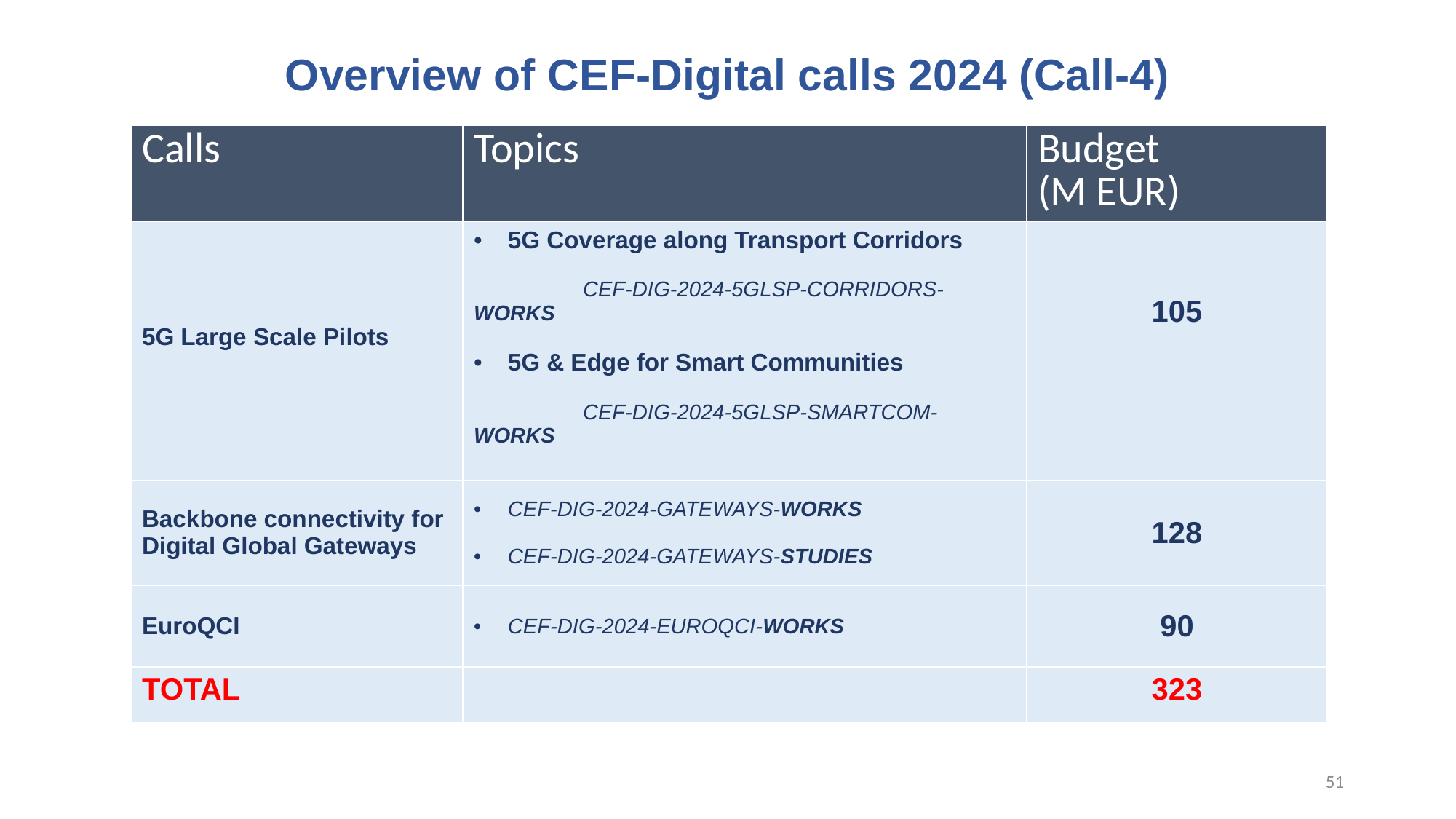

# Overview of CEF-Digital calls 2024 (Call-4)
| Calls | Topics | Budget (M EUR) |
| --- | --- | --- |
| 5G Large Scale Pilots | 5G Coverage along Transport Corridors CEF-DIG-2024-5GLSP-CORRIDORS-WORKS 5G & Edge for Smart Communities CEF-DIG-2024-5GLSP-SMARTCOM-WORKS | 105 |
| Backbone connectivity for Digital Global Gateways | CEF-DIG-2024-GATEWAYS-WORKS CEF-DIG-2024-GATEWAYS-STUDIES | 128 |
| EuroQCI | CEF-DIG-2024-EUROQCI-WORKS | 90 |
| TOTAL |  | 323 |
51